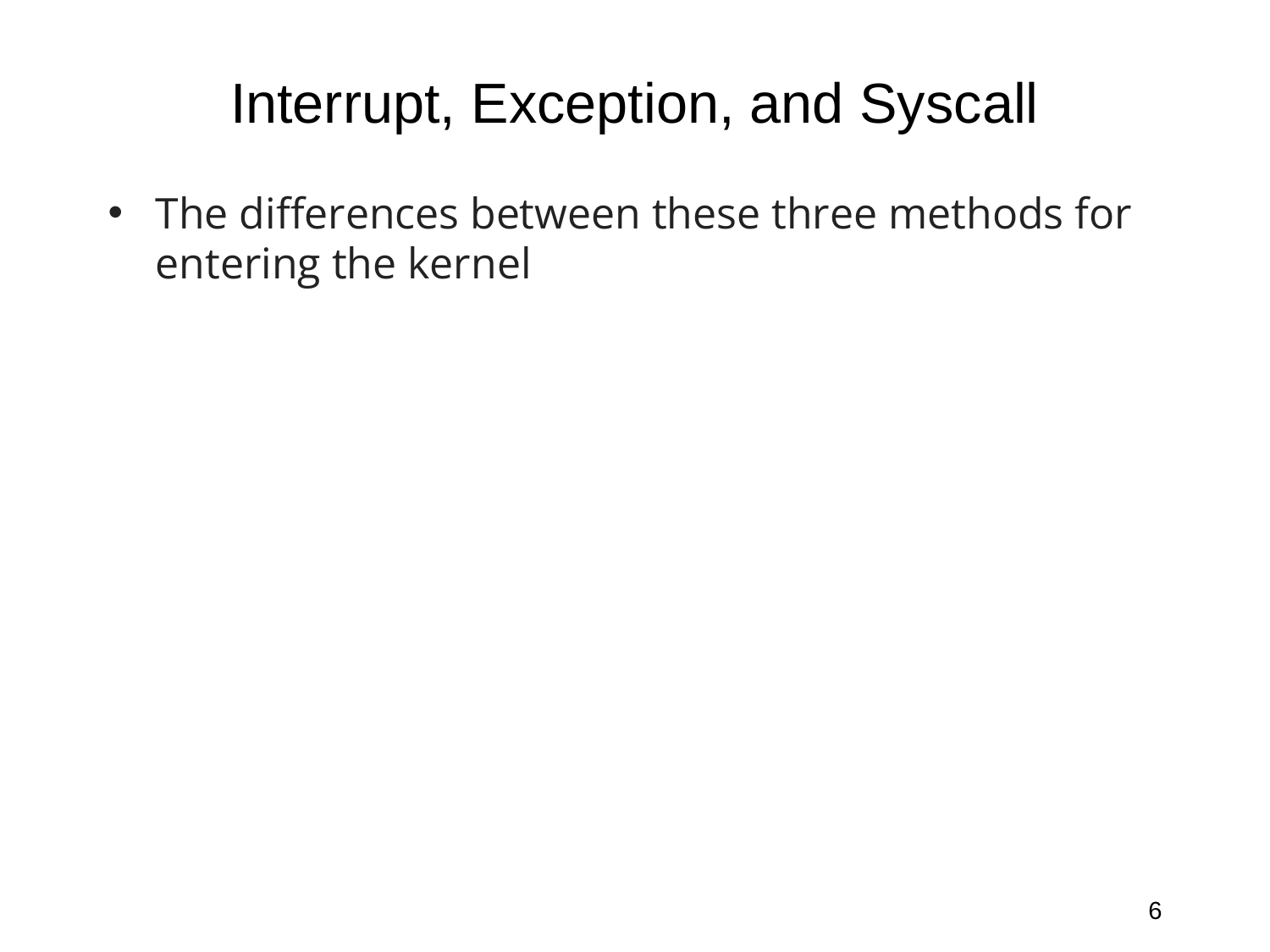

# Interrupt, Exception, and Syscall
The differences between these three methods for entering the kernel

6